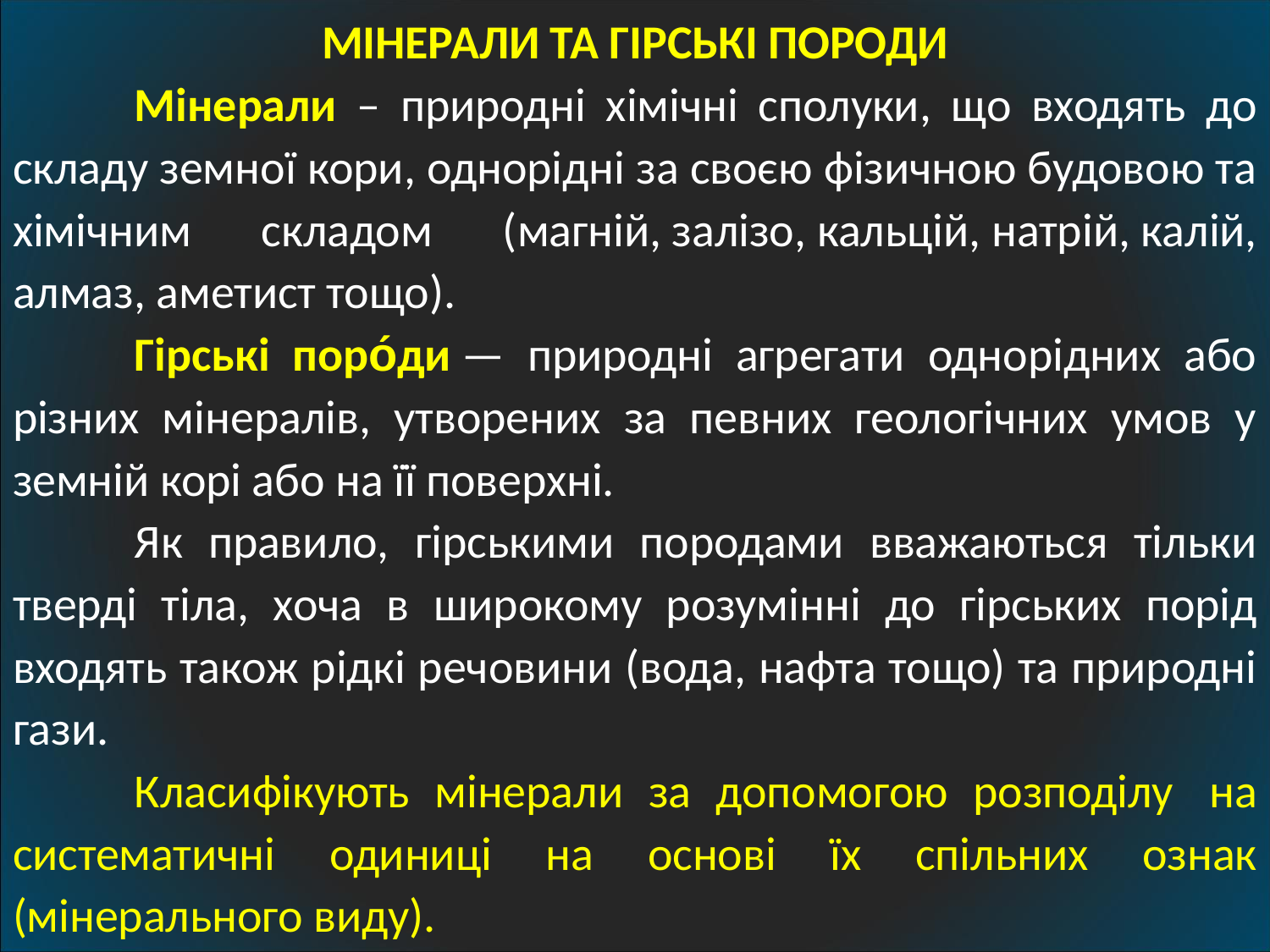

МІНЕРАЛИ ТА ГІРСЬКІ ПОРОДИ
	Мінерали – природні хімічні сполуки, що входять до складу земної кори, однорідні за своєю фізичною будовою та хімічним складом (магній, залізо, кальцій, натрій, калій, алмаз, аметист тощо).
	Гірські поро́ди — природні агрегати однорідних або різних мінералів, утворених за певних геологічних умов у земній корі або на її поверхні.
	Як правило, гірськими породами вважаються тільки тверді тіла, хоча в широкому розумінні до гірських порід входять також рідкі речовини (вода, нафта тощо) та природні гази.
	Класифікують мінерали за допомогою розподілу  на систематичні одиниці на основі їх спільних ознак (мінерального виду).